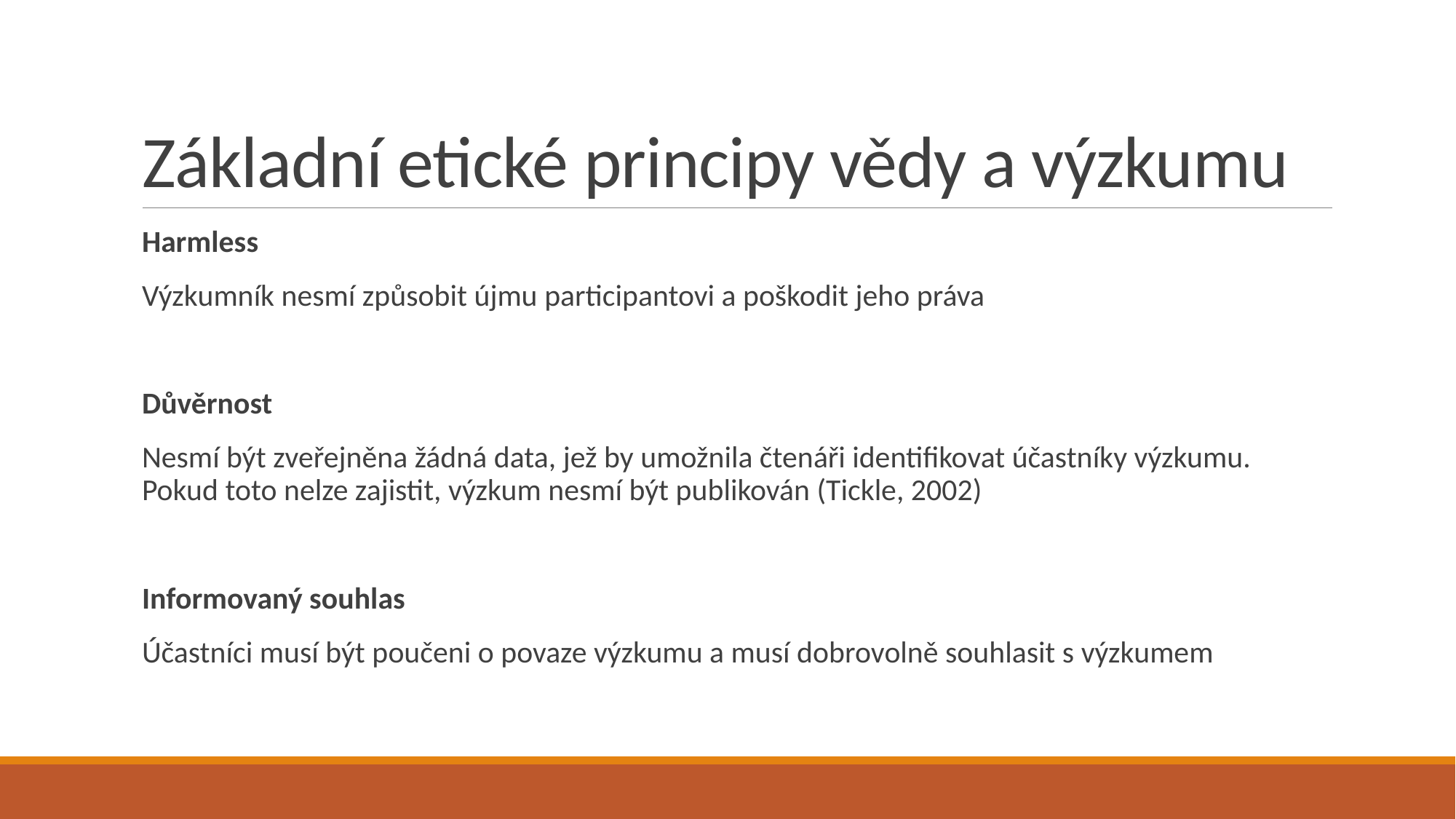

# Základní etické principy vědy a výzkumu
Harmless
Výzkumník nesmí způsobit újmu participantovi a poškodit jeho práva

Důvěrnost
Nesmí být zveřejněna žádná data, jež by umožnila čtenáři identifikovat účastníky výzkumu. Pokud toto nelze zajistit, výzkum nesmí být publikován (Tickle, 2002)

Informovaný souhlas
Účastníci musí být poučeni o povaze výzkumu a musí dobrovolně souhlasit s výzkumem